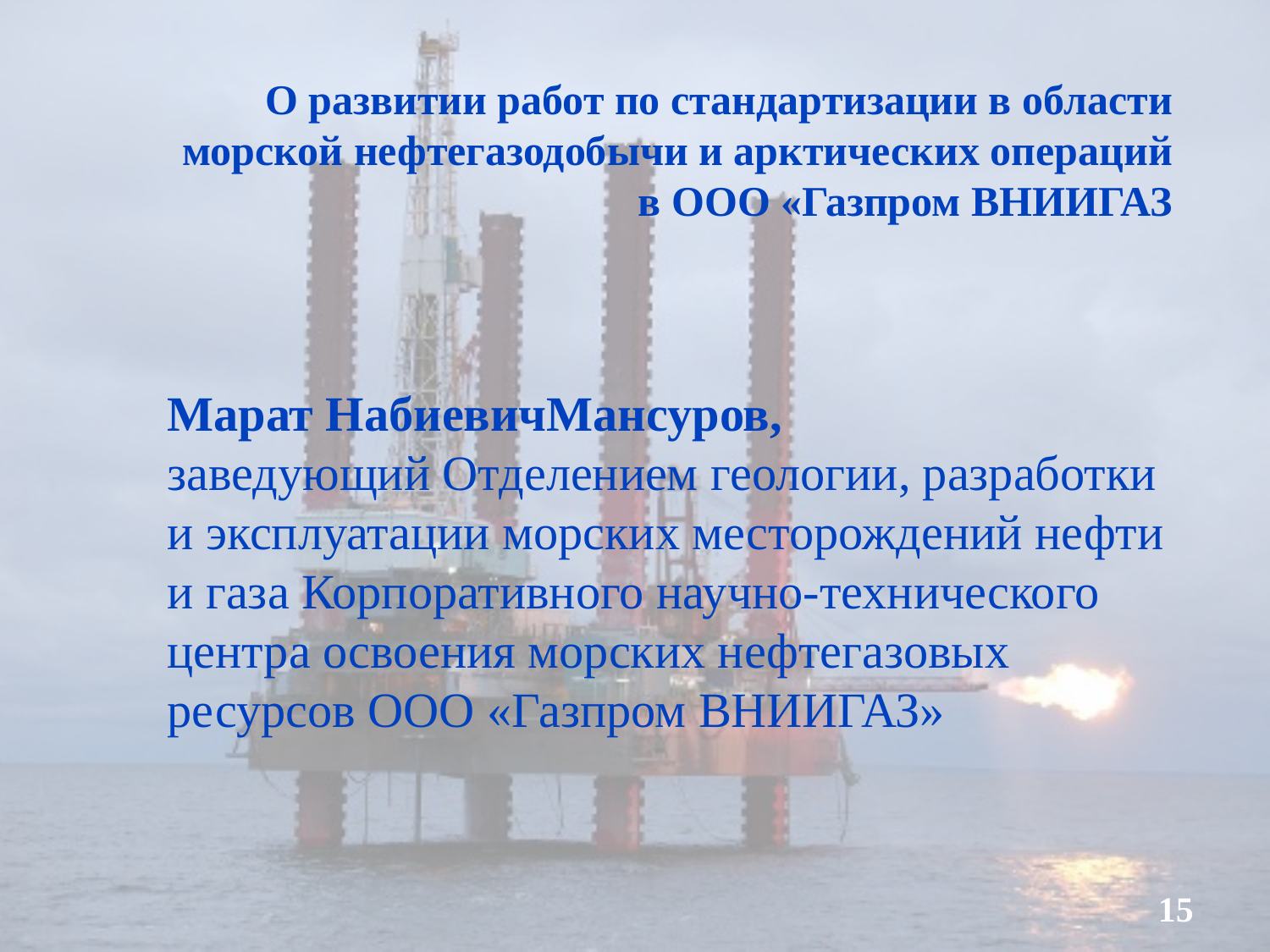

О развитии работ по стандартизации в области морской нефтегазодобычи и арктических операций в ООО «Газпром ВНИИГАЗ

Марат НабиевичМансуров,
заведующий Отделением геологии, разработки и эксплуатации морских месторождений нефти и газа Корпоративного научно-технического центра освоения морских нефтегазовых ресурсов ООО «Газпром ВНИИГАЗ»
15